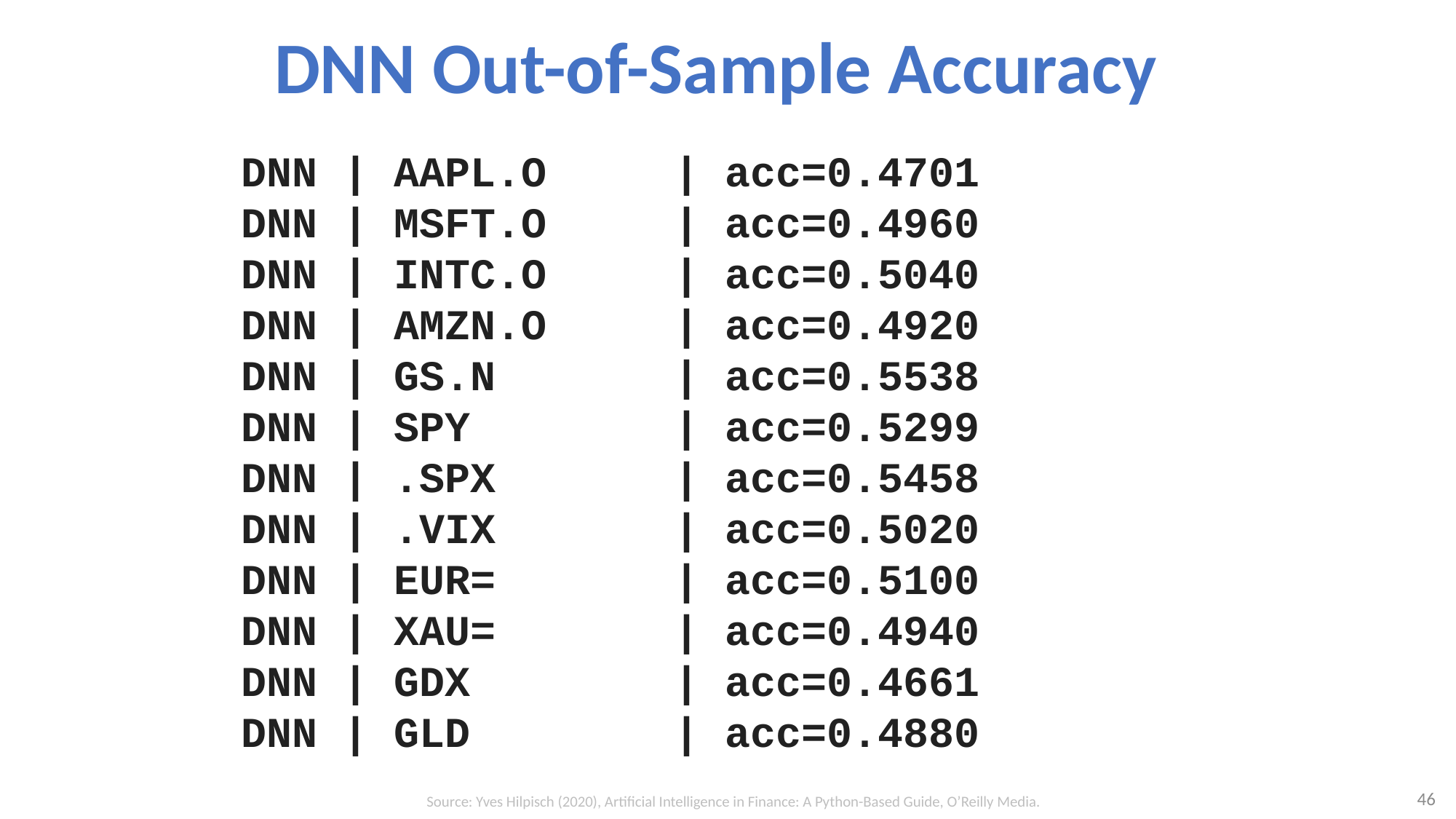

# DNN Out-of-Sample Accuracy
DNN | AAPL.O     | acc=0.4701
DNN | MSFT.O     | acc=0.4960
DNN | INTC.O     | acc=0.5040
DNN | AMZN.O     | acc=0.4920
DNN | GS.N       | acc=0.5538
DNN | SPY        | acc=0.5299
DNN | .SPX       | acc=0.5458
DNN | .VIX       | acc=0.5020
DNN | EUR=       | acc=0.5100
DNN | XAU=       | acc=0.4940
DNN | GDX        | acc=0.4661
DNN | GLD        | acc=0.4880
46
Source: Yves Hilpisch (2020), Artificial Intelligence in Finance: A Python-Based Guide, O’Reilly Media.